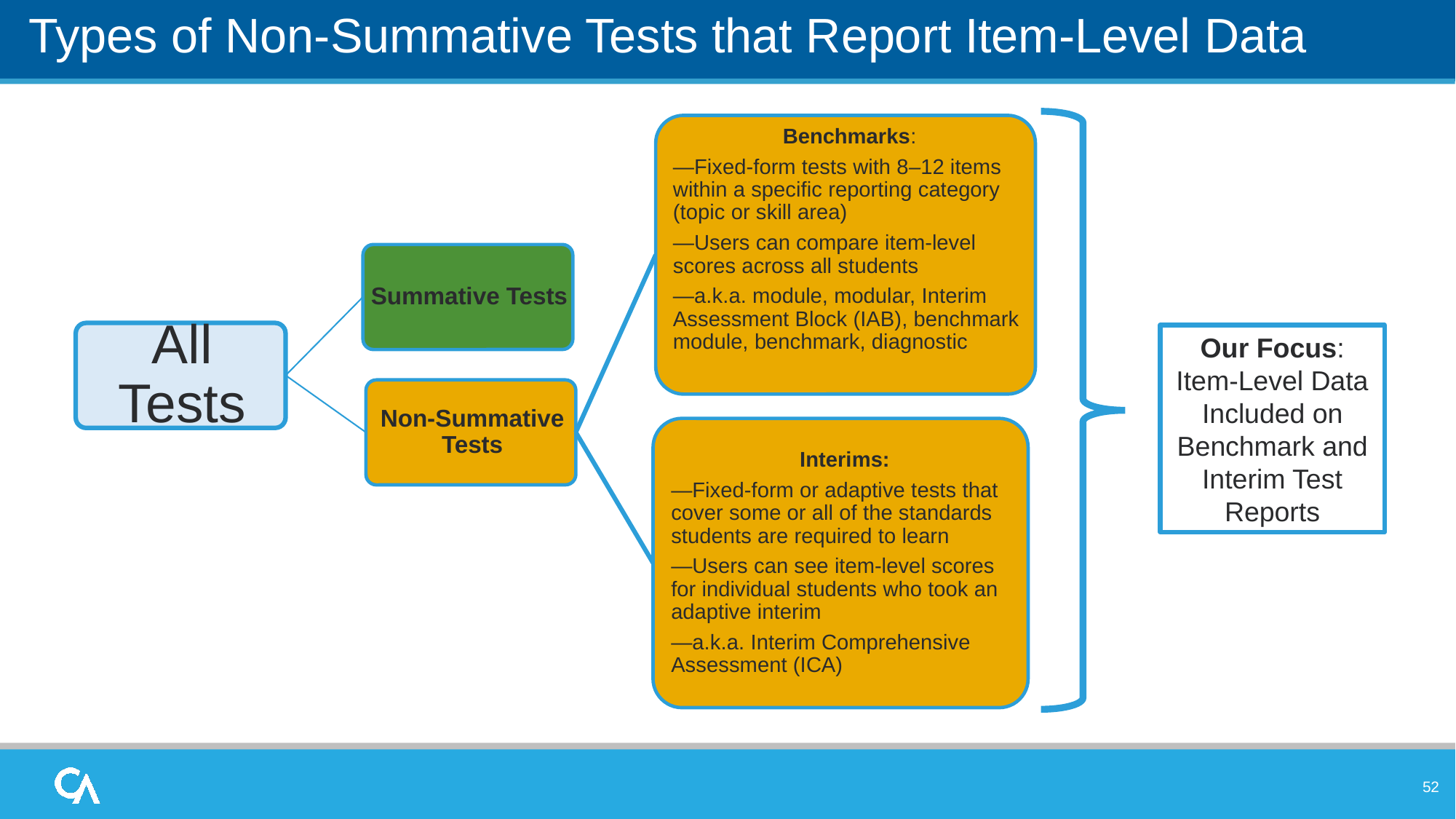

All Tests

Non-Summative Tests

Benchmarks:
—Fixed-form tests with 8–12 items within a specific reporting category (topic or skill area)
—Users can compare item-level scores across all students
—a.k.a. module, modular, Interim Assessment Block (IAB), benchmark module, benchmark, diagnostic

Interims:
—Fixed-form or adaptive tests that cover some or all of the standards students are required to learn
—Users can see item-level scores for individual students who took an adaptive interim
—a.k.a. Interim Comprehensive  Assessment (ICA)

Summative Tests

Our Focus:
Item-Level Data Included on Benchmark and Interim Test Reports
Types of Non-Summative Tests that Report Item-Level Data
52